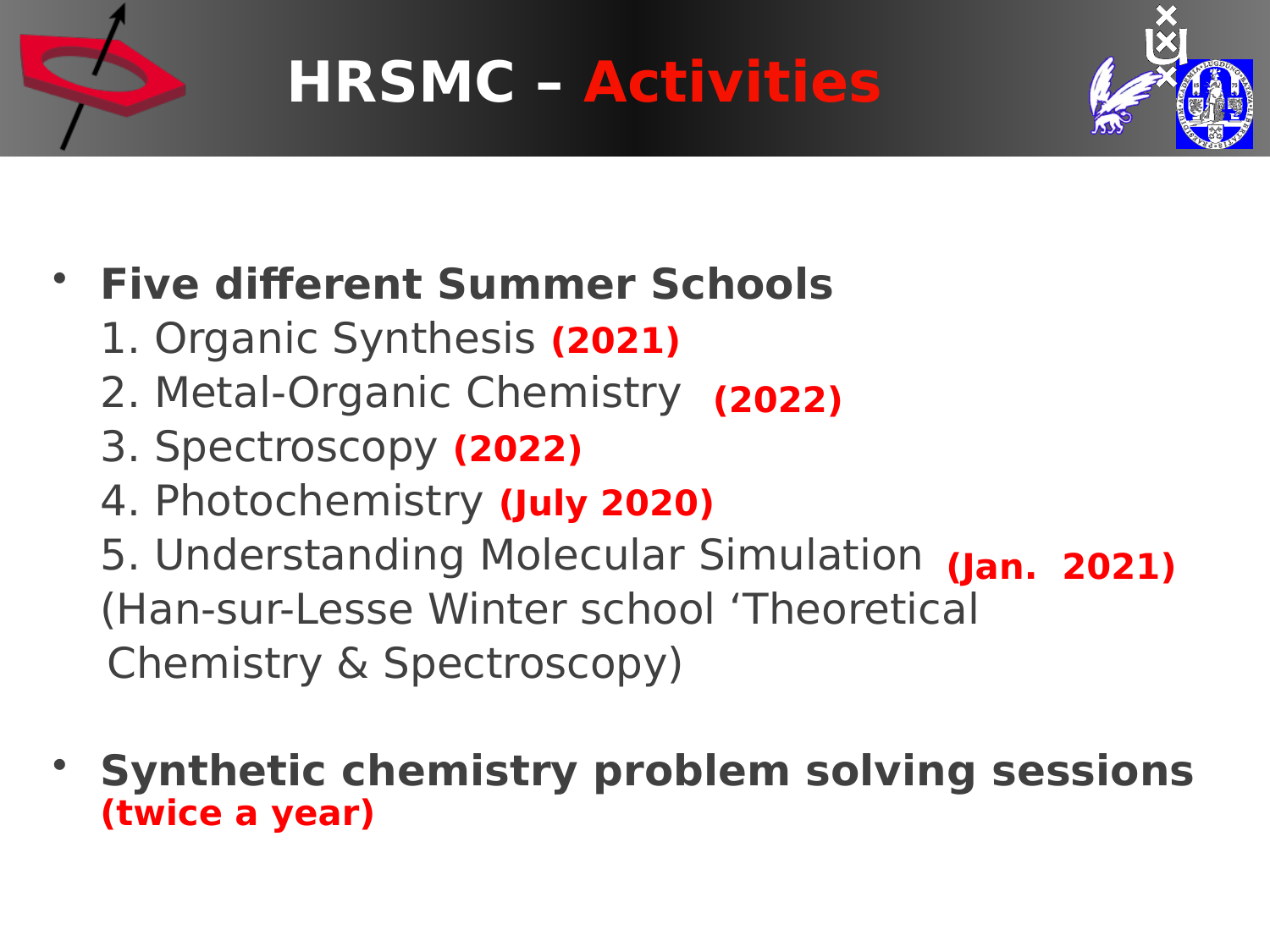

# HRSMC – Activities
Five different Summer Schools
	1. Organic Synthesis (2021)
	2. Metal-Organic Chemistry
	3. Spectroscopy (2022)
	4. Photochemistry (July 2020)
	5. Understanding Molecular Simulation
	(Han-sur-Lesse Winter school ‘Theoretical
    Chemistry & Spectroscopy)

Synthetic chemistry problem solving sessions (twice a year)

(2022)
(Jan.  2021)